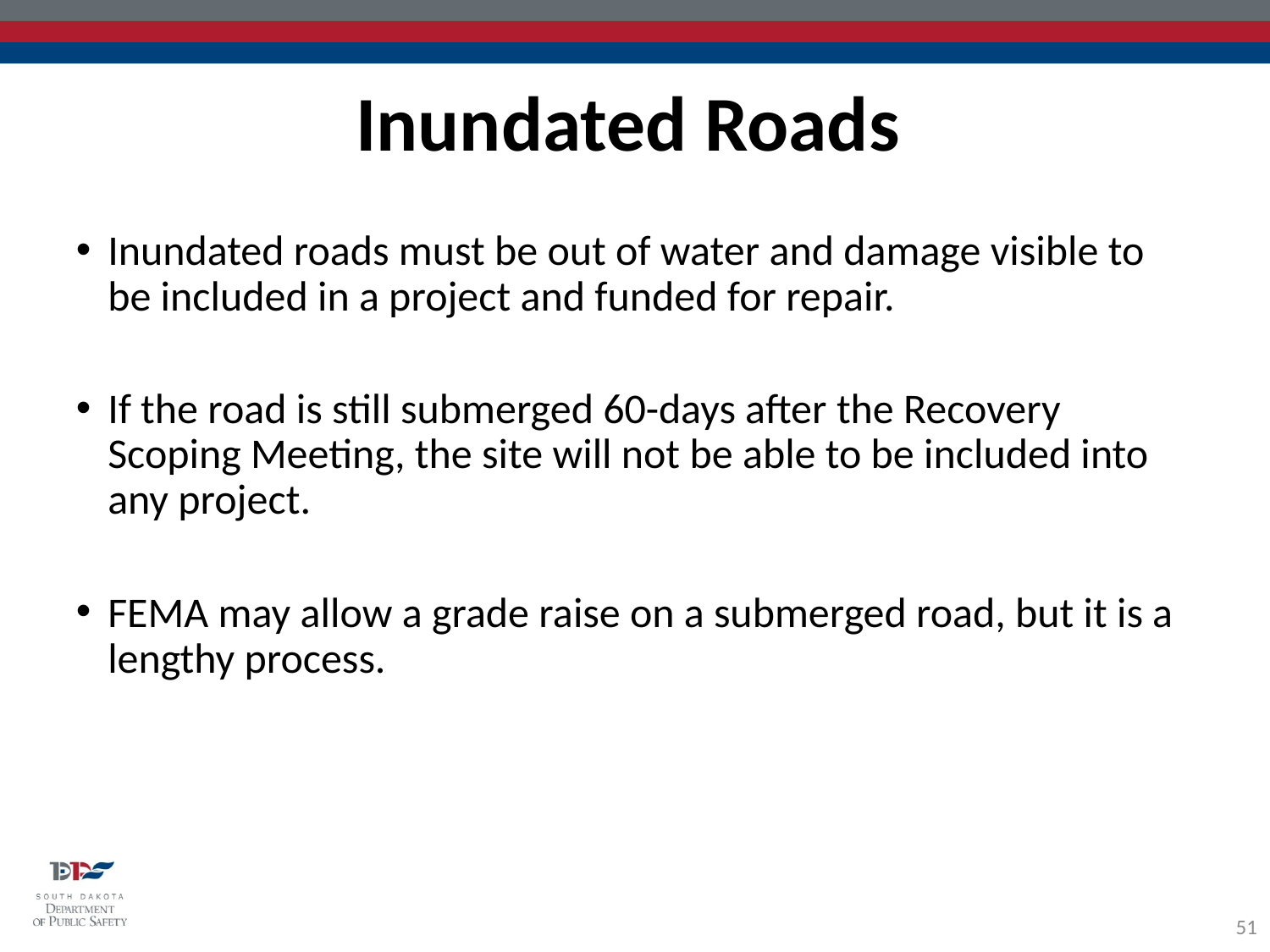

Inundated Roads
Inundated roads must be out of water and damage visible to be included in a project and funded for repair.

If the road is still submerged 60-days after the Recovery Scoping Meeting, the site will not be able to be included into any project.

FEMA may allow a grade raise on a submerged road, but it is a lengthy process.
51